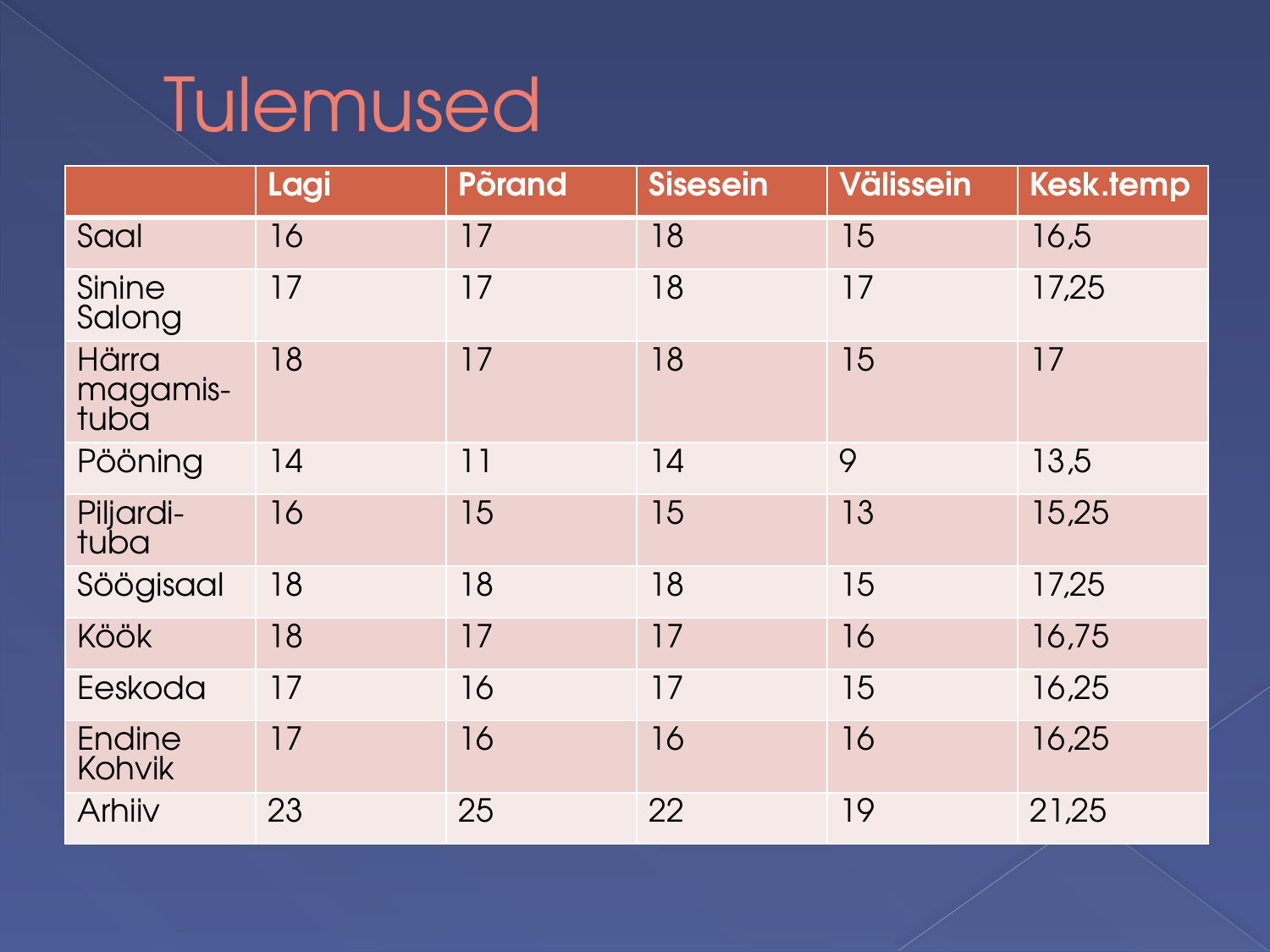

# Tulemused
|  | Lagi | Põrand | Sisesein | Välissein | Kesk.temp |
| --- | --- | --- | --- | --- | --- |
| Saal | 16 | 17 | 18 | 15 | 16,5 |
| Sinine Salong | 17 | 17 | 18 | 17 | 17,25 |
| Härra magamis-tuba | 18 | 17 | 18 | 15 | 17 |
| Pööning | 14 | 11 | 14 | 9 | 13,5 |
| Piljardi- tuba | 16 | 15 | 15 | 13 | 15,25 |
| Söögisaal | 18 | 18 | 18 | 15 | 17,25 |
| Köök | 18 | 17 | 17 | 16 | 16,75 |
| Eeskoda | 17 | 16 | 17 | 15 | 16,25 |
| Endine Kohvik | 17 | 16 | 16 | 16 | 16,25 |
| Arhiiv | 23 | 25 | 22 | 19 | 21,25 |